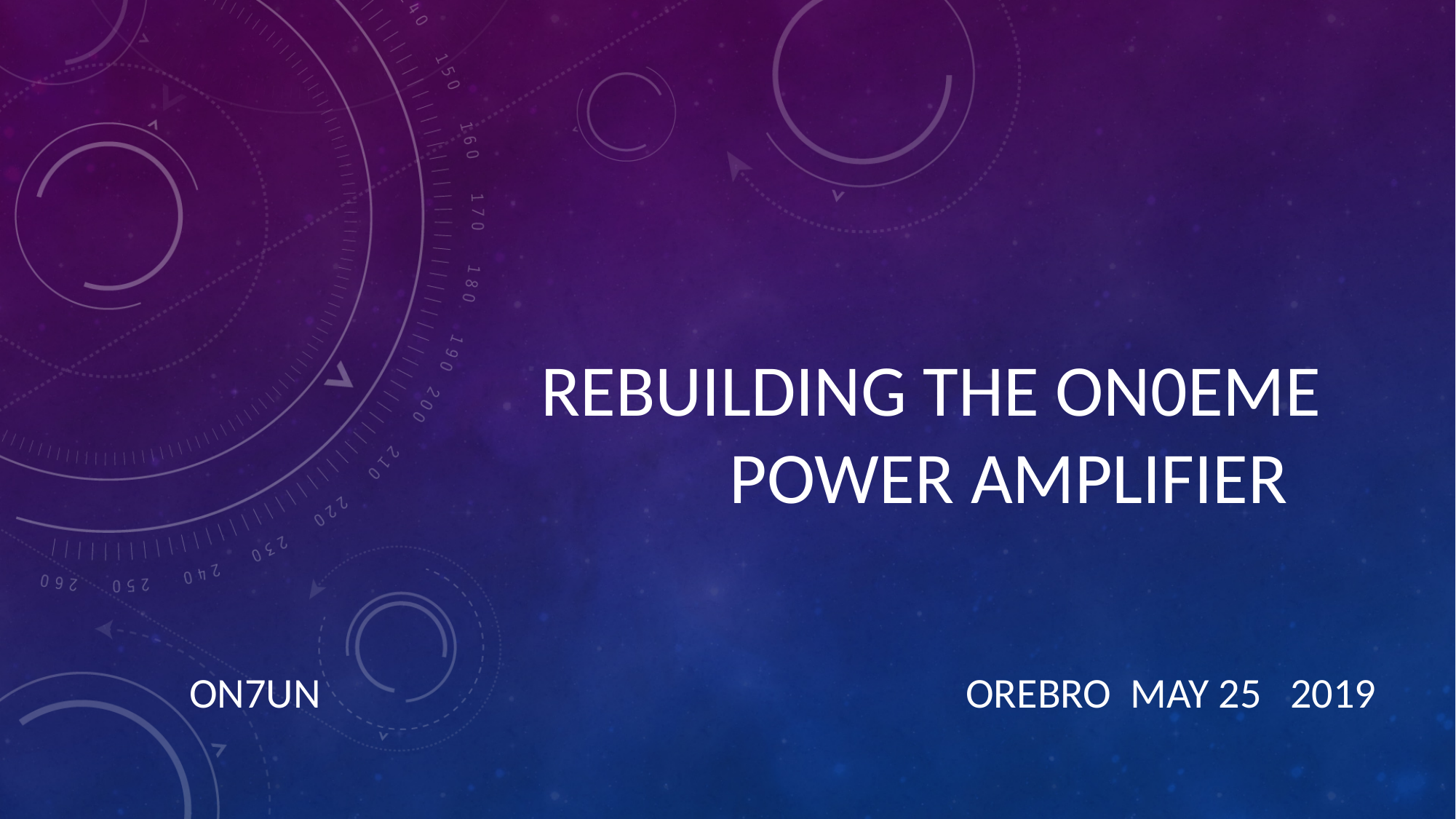

# Rebuilding the ON0EME power amplifier
ON7UN                                                                   Orebro  May 25   2019